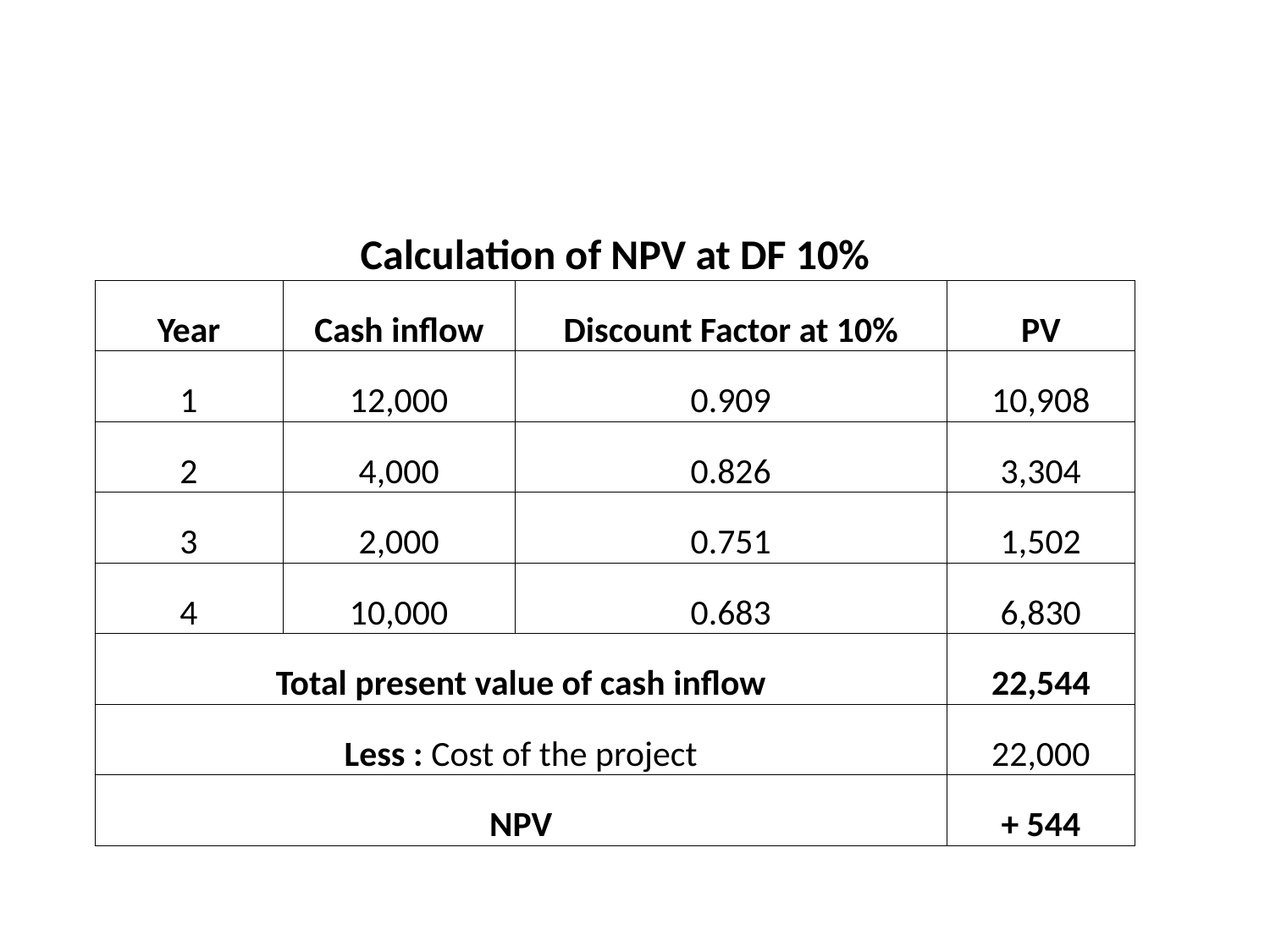

#
| Calculation of NPV at DF 10% |  |  |  |
| --- | --- | --- | --- |
| Year | Cash inflow | Discount Factor at 10% | PV |
| 1 | 12,000 | 0.909 | 10,908 |
| 2 | 4,000 | 0.826 | 3,304 |
| 3 | 2,000 | 0.751 | 1,502 |
| 4 | 10,000 | 0.683 | 6,830 |
| Total present value of cash inflow |  |  | 22,544 |
| Less : Cost of the project |  |  | 22,000 |
| NPV |  |  | + 544 |